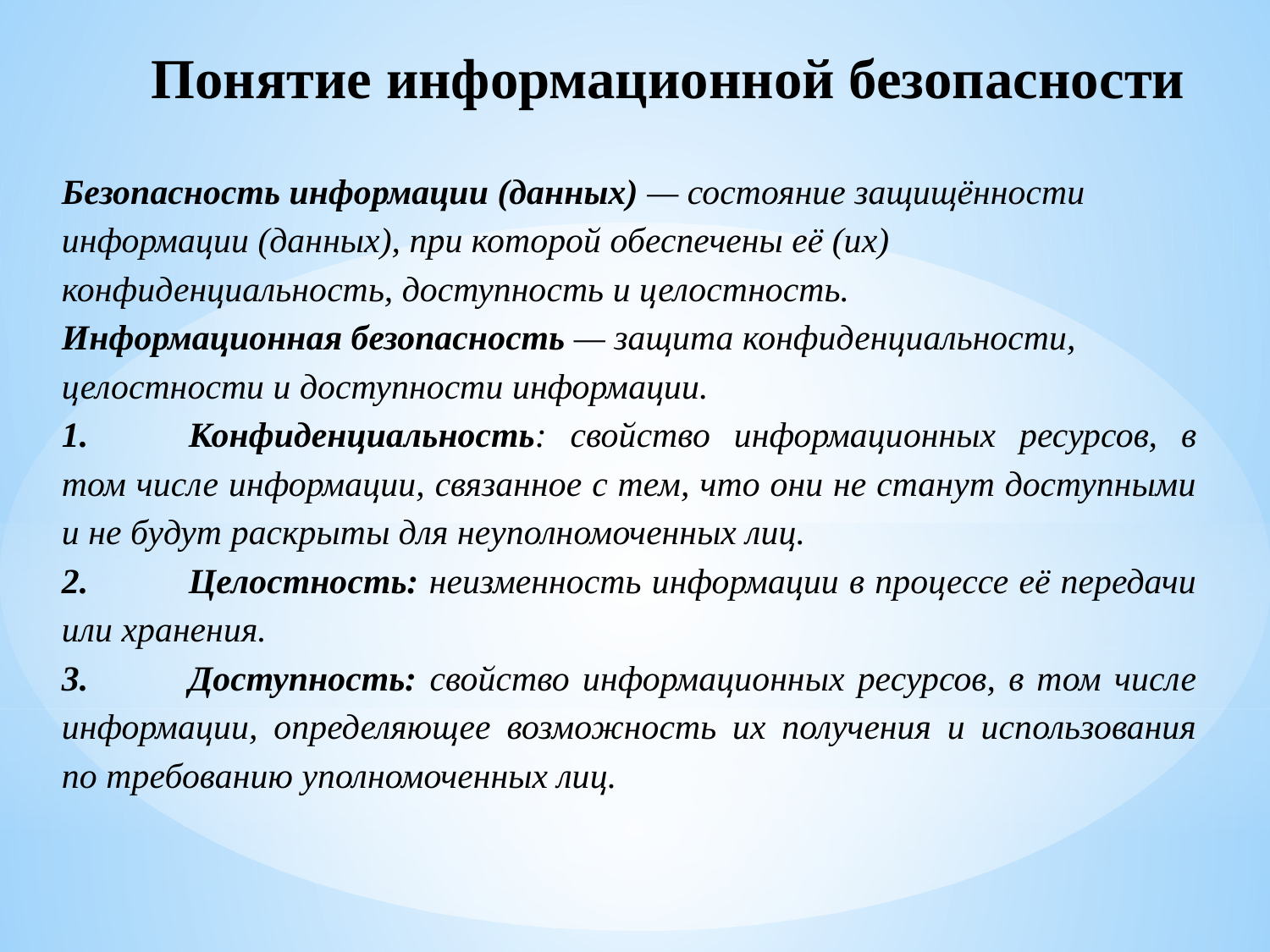

# Понятие информационной безопасности
Безопасность информации (данных) — состояние защищённости информации (данных), при которой обеспечены её (их) конфиденциальность, доступность и целостность.
Информационная безопасность — защита конфиденциальности, целостности и доступности информации.
1.	Конфиденциальность: свойство информационных ресурсов, в том числе информации, связанное с тем, что они не станут доступными и не будут раскрыты для неуполномоченных лиц.
2.	Целостность: неизменность информации в процессе её передачи или хранения.
3.	Доступность: свойство информационных ресурсов, в том числе информации, определяющее возможность их получения и использования по требованию уполномоченных лиц.